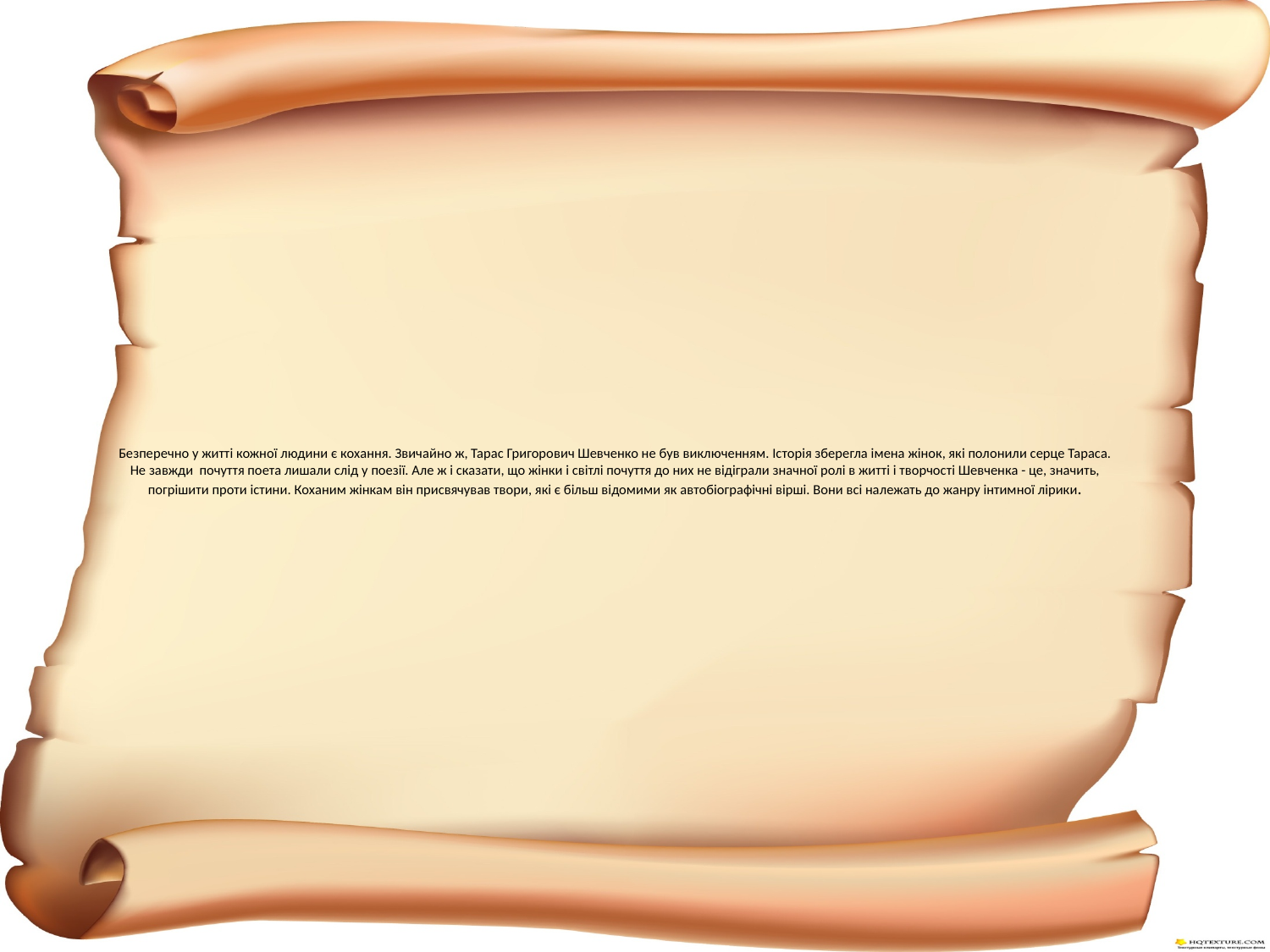

# Безперечно у житті кожної людини є кохання. Звичайно ж, Тарас Григорович Шевченко не був виключенням. Історія зберегла імена жінок, які полонили серце Тараса. Не завжди  почуття поета лишали слід у поезії. Але ж і сказати, що жінки і світлі почуття до них не відіграли значної ролі в житті і творчості Шевченка - це, значить, погрішити проти істини. Коханим жінкам він присвячував твори, які є більш відомими як автобіографічні вірші. Вони всі належать до жанру інтимної лірики.